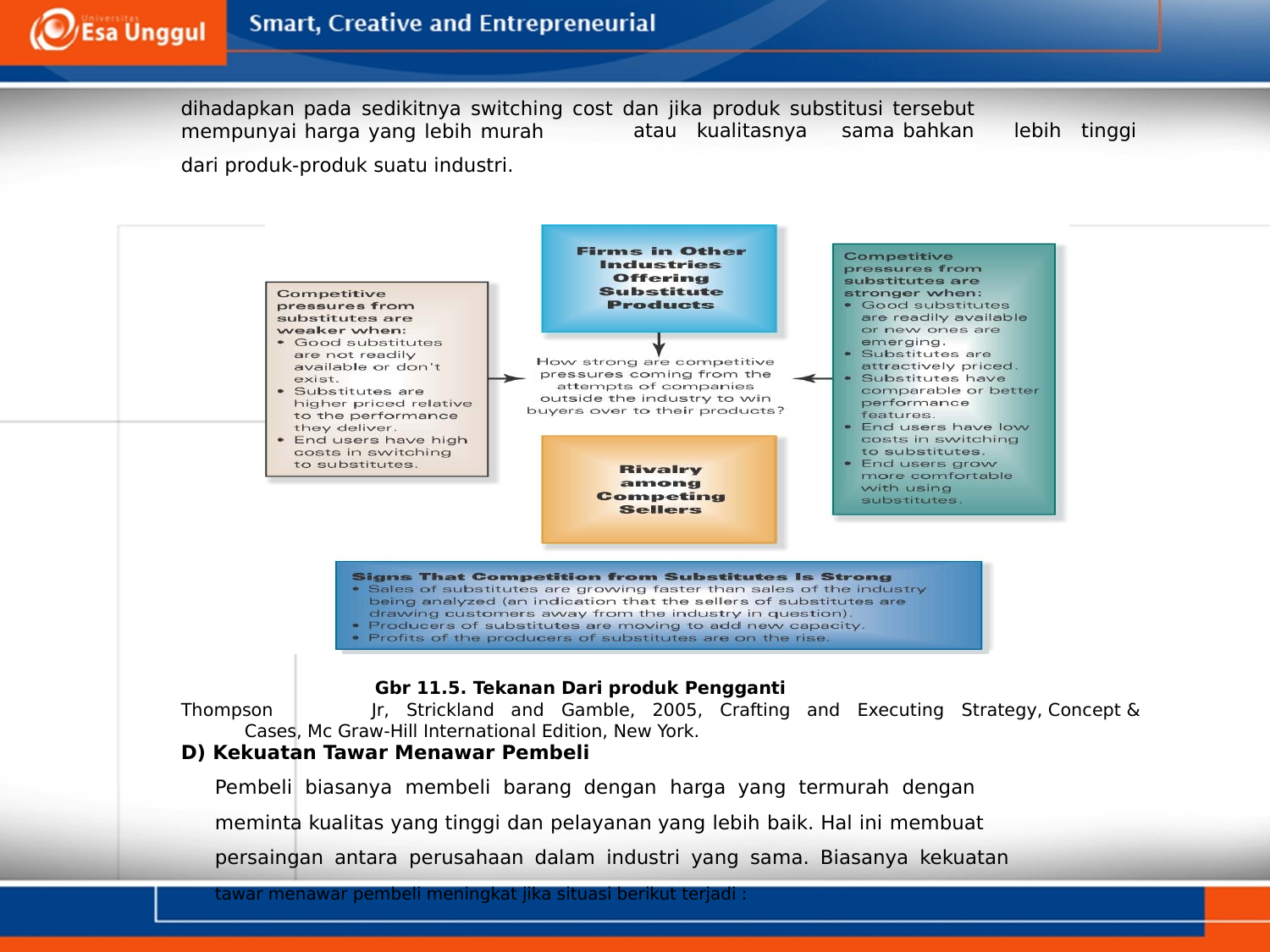

dihadapkan pada sedikitnya switching cost dan jika produk substitusi tersebut
mempunyai harga yang lebih murah
dari produk-produk suatu industri.
atau
kualitasnya
sama bahkan
lebih
tinggi

Gbr 11.5. Tekanan Dari produk Pengganti
Thompson	Jr,  Strickland   and  Gamble,  2005,  Crafting   and  Executing  Strategy, Concept & Cases, Mc Graw-Hill International Edition, New York.
D) Kekuatan Tawar Menawar Pembeli
Pembeli biasanya membeli barang  dengan harga  yang  termurah dengan
meminta kualitas yang tinggi dan pelayanan yang lebih baik. Hal ini membuat
persaingan antara perusahaan dalam industri yang sama. Biasanya kekuatan
tawar menawar pembeli meningkat jika situasi berikut terjadi :